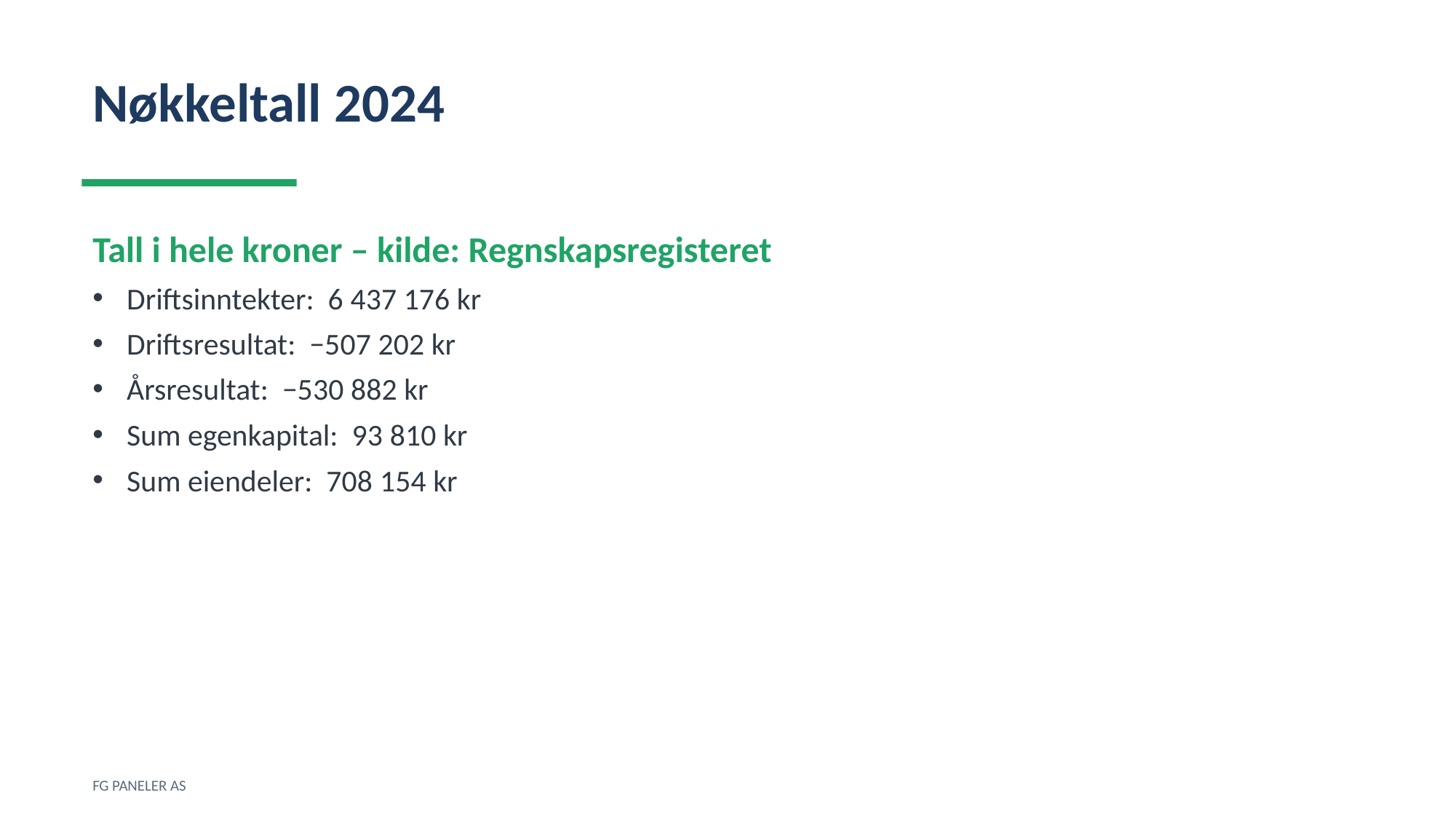

Nøkkeltall 2024

Tall i hele kroner – kilde: Regnskapsregisteret
Driftsinntekter:  6 437 176 kr
Driftsresultat:  −507 202 kr
Årsresultat:  −530 882 kr
Sum egenkapital:  93 810 kr
Sum eiendeler:  708 154 kr
FG PANELER AS